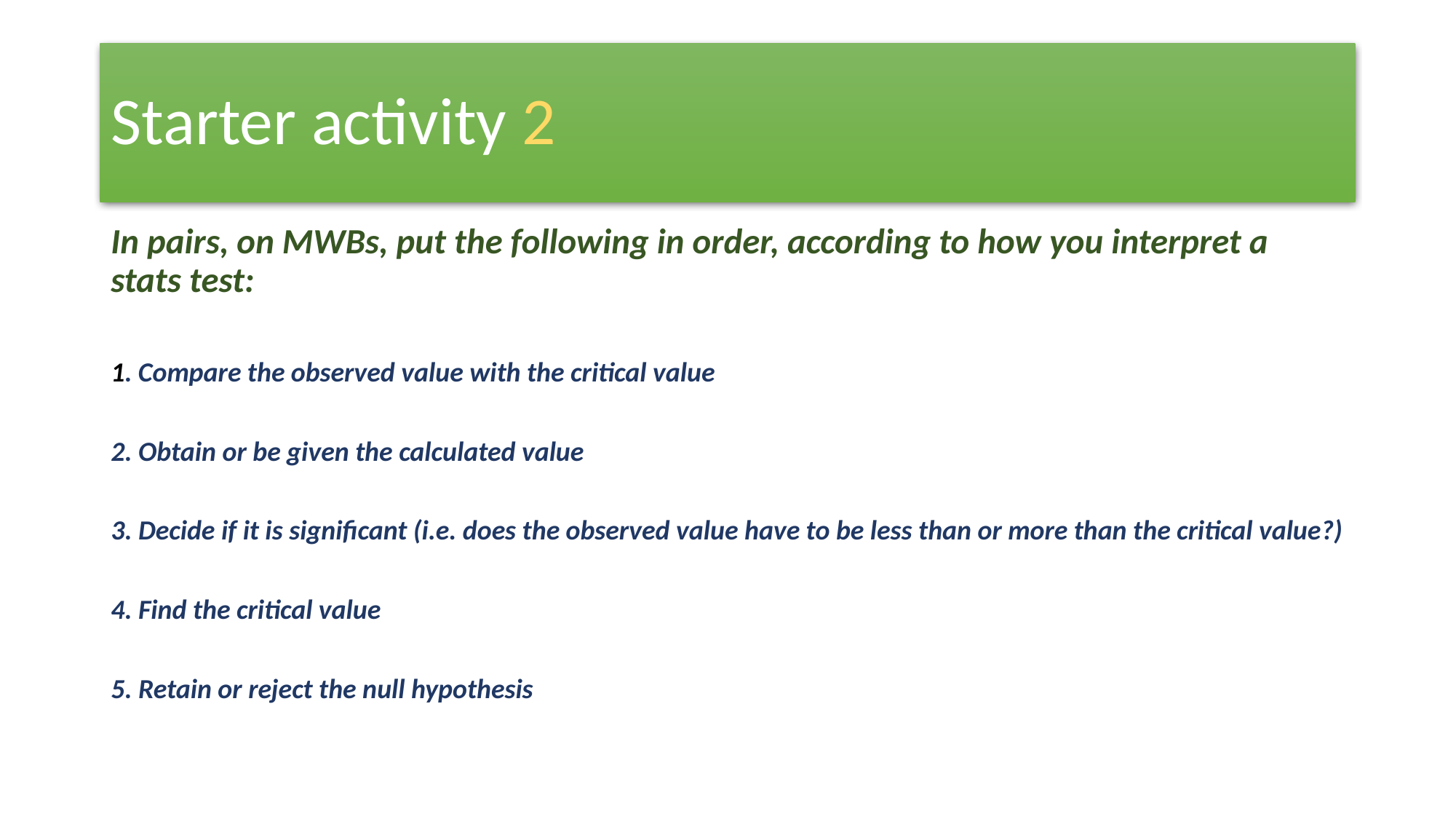

# Starter activity 2
In pairs, on MWBs, put the following in order, according to how you interpret a stats test:

1. Compare the observed value with the critical value

2. Obtain or be given the calculated value

3. Decide if it is significant (i.e. does the observed value have to be less than or more than the critical value?)

4. Find the critical value

5. Retain or reject the null hypothesis